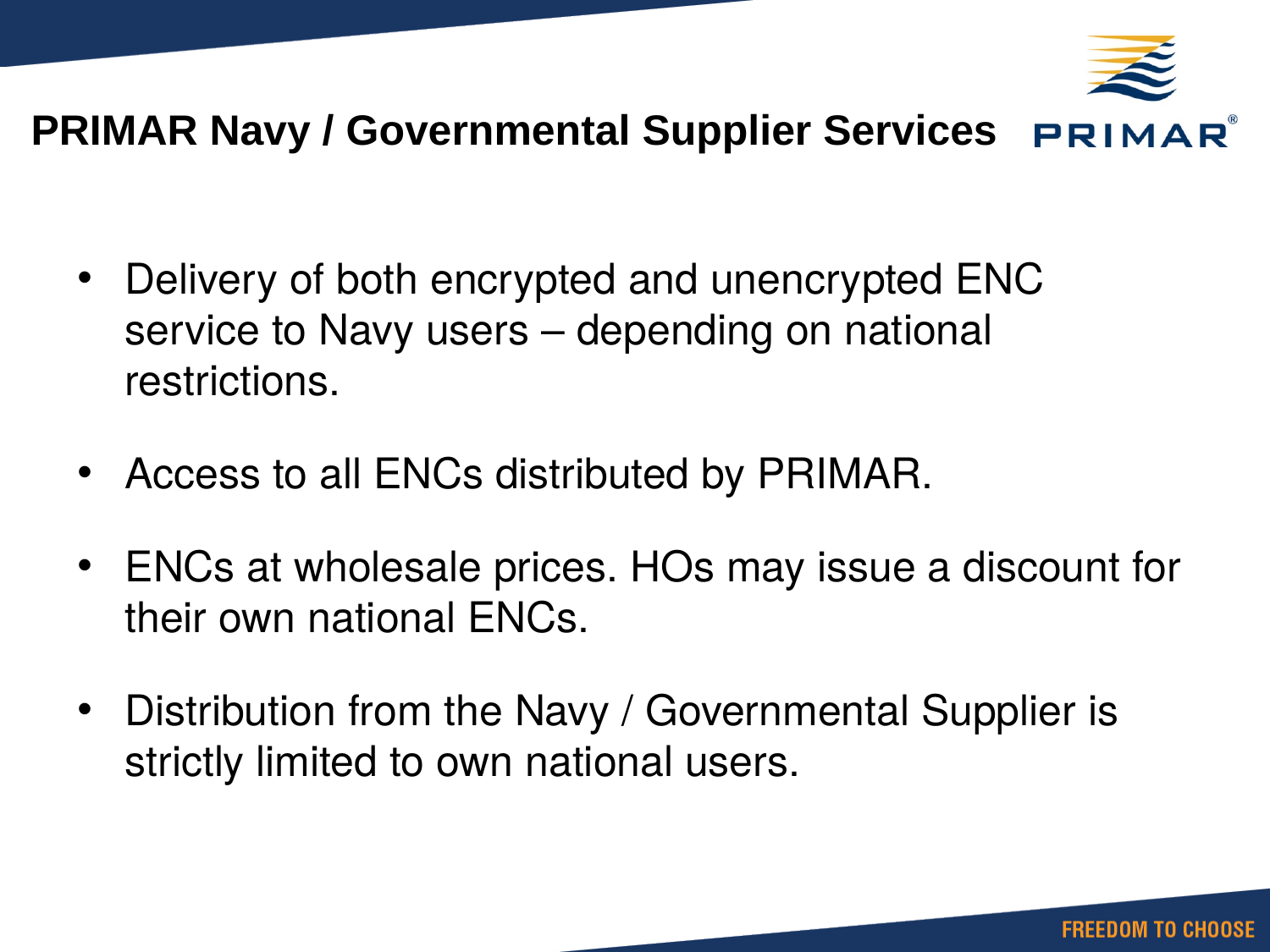

# PRIMAR Navy / Governmental Supplier Services
Delivery of both encrypted and unencrypted ENC service to Navy users – depending on national restrictions.
Access to all ENCs distributed by PRIMAR.
ENCs at wholesale prices. HOs may issue a discount for their own national ENCs.
Distribution from the Navy / Governmental Supplier is strictly limited to own national users.